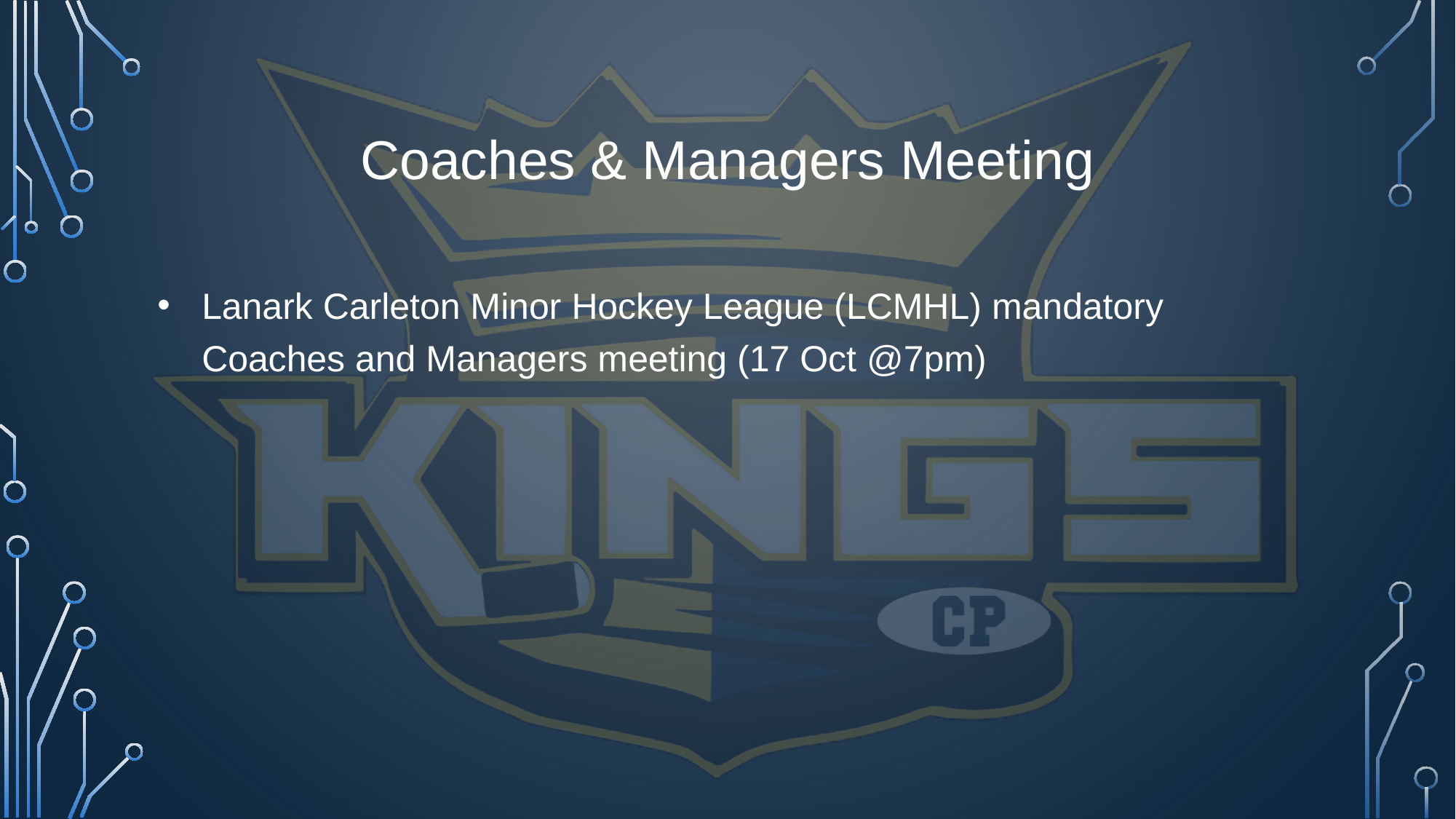

# Coaches & Managers Meeting
Lanark Carleton Minor Hockey League (LCMHL) mandatory Coaches and Managers meeting (17 Oct @7pm)